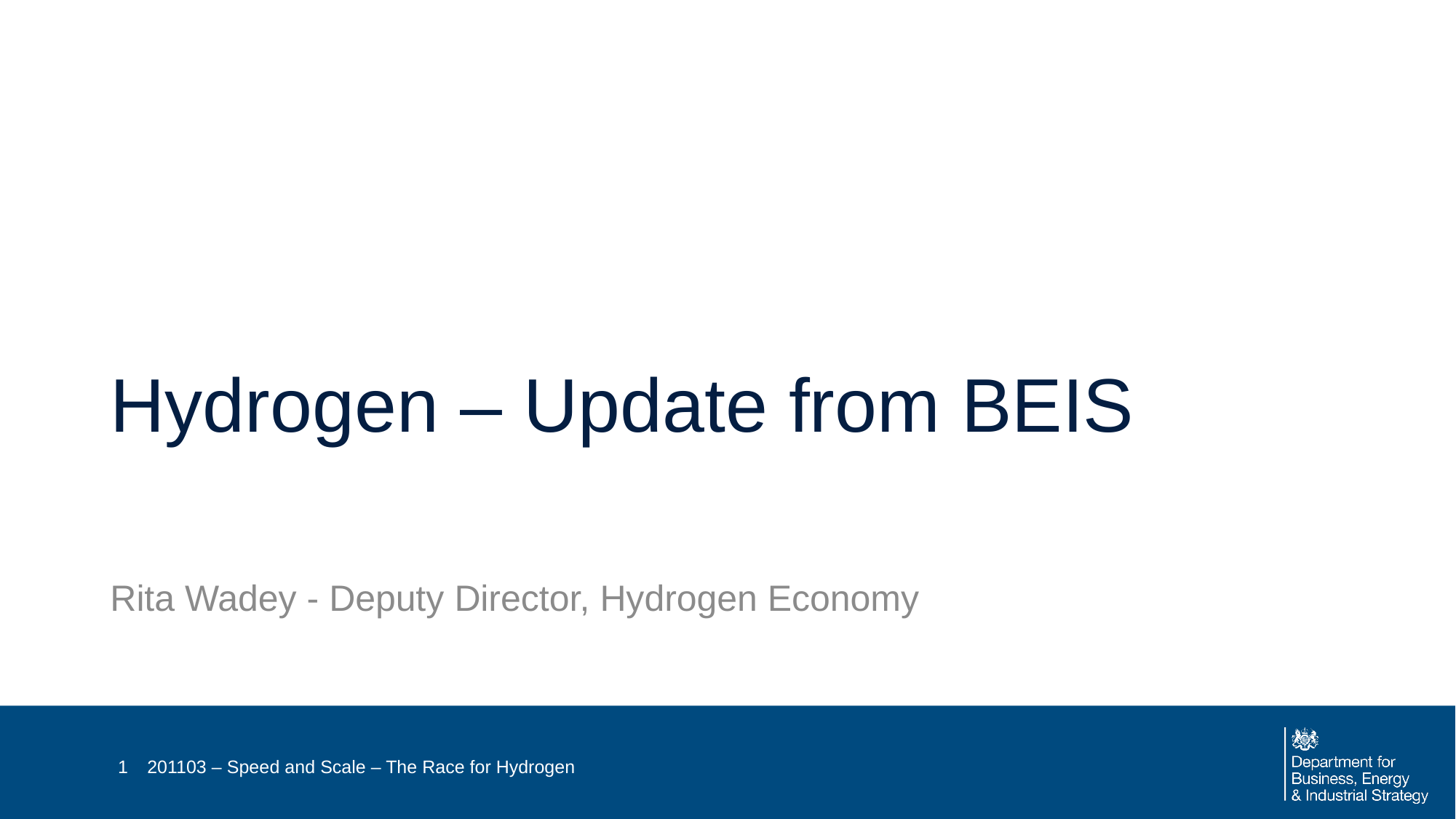

# Hydrogen – Update from BEIS
Rita Wadey - Deputy Director, Hydrogen Economy
1
201103 – Speed and Scale – The Race for Hydrogen